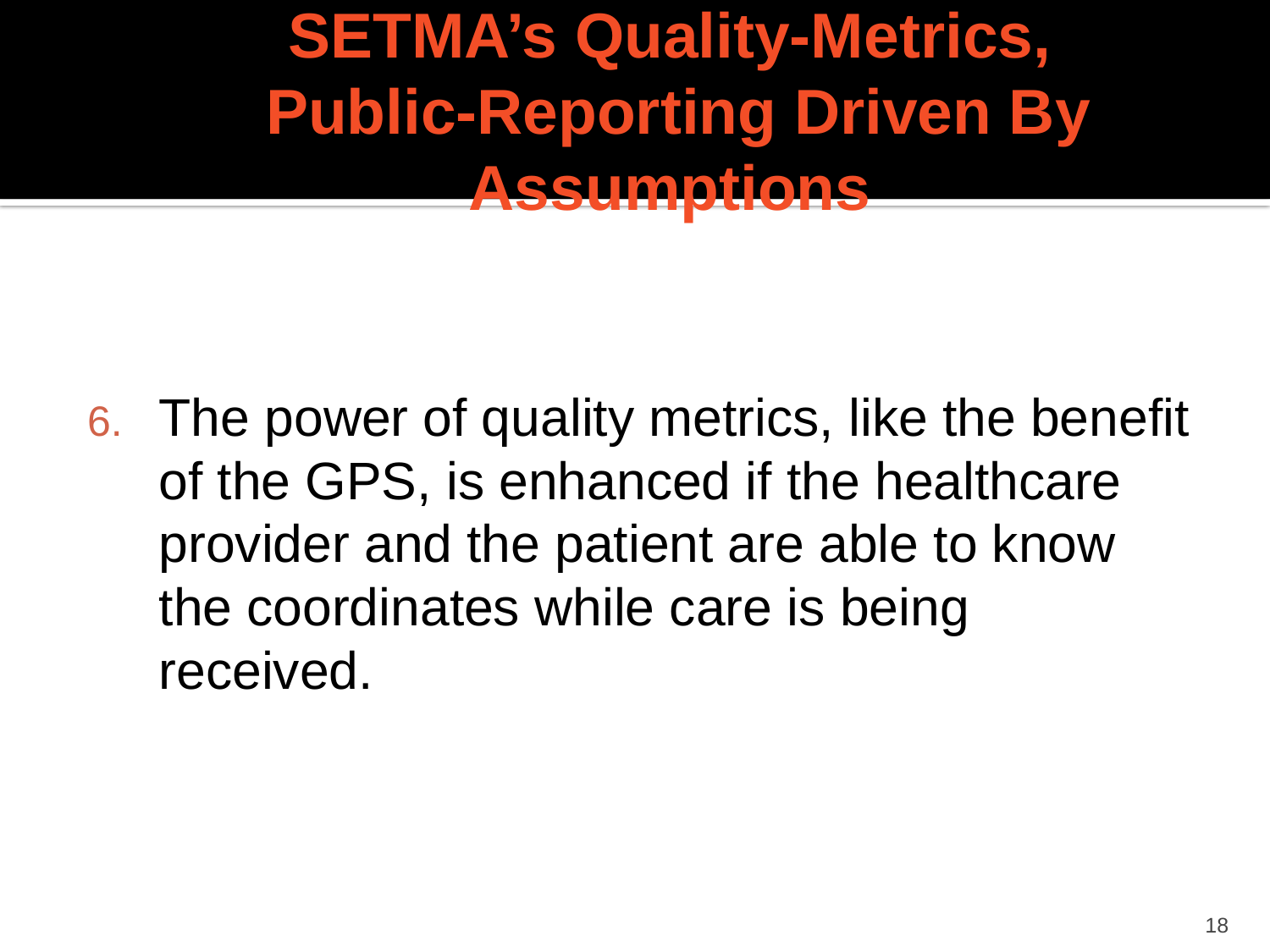

# SETMA’s Quality-Metrics, Public-Reporting Driven By Assumptions
The power of quality metrics, like the benefit of the GPS, is enhanced if the healthcare provider and the patient are able to know the coordinates while care is being received.
18